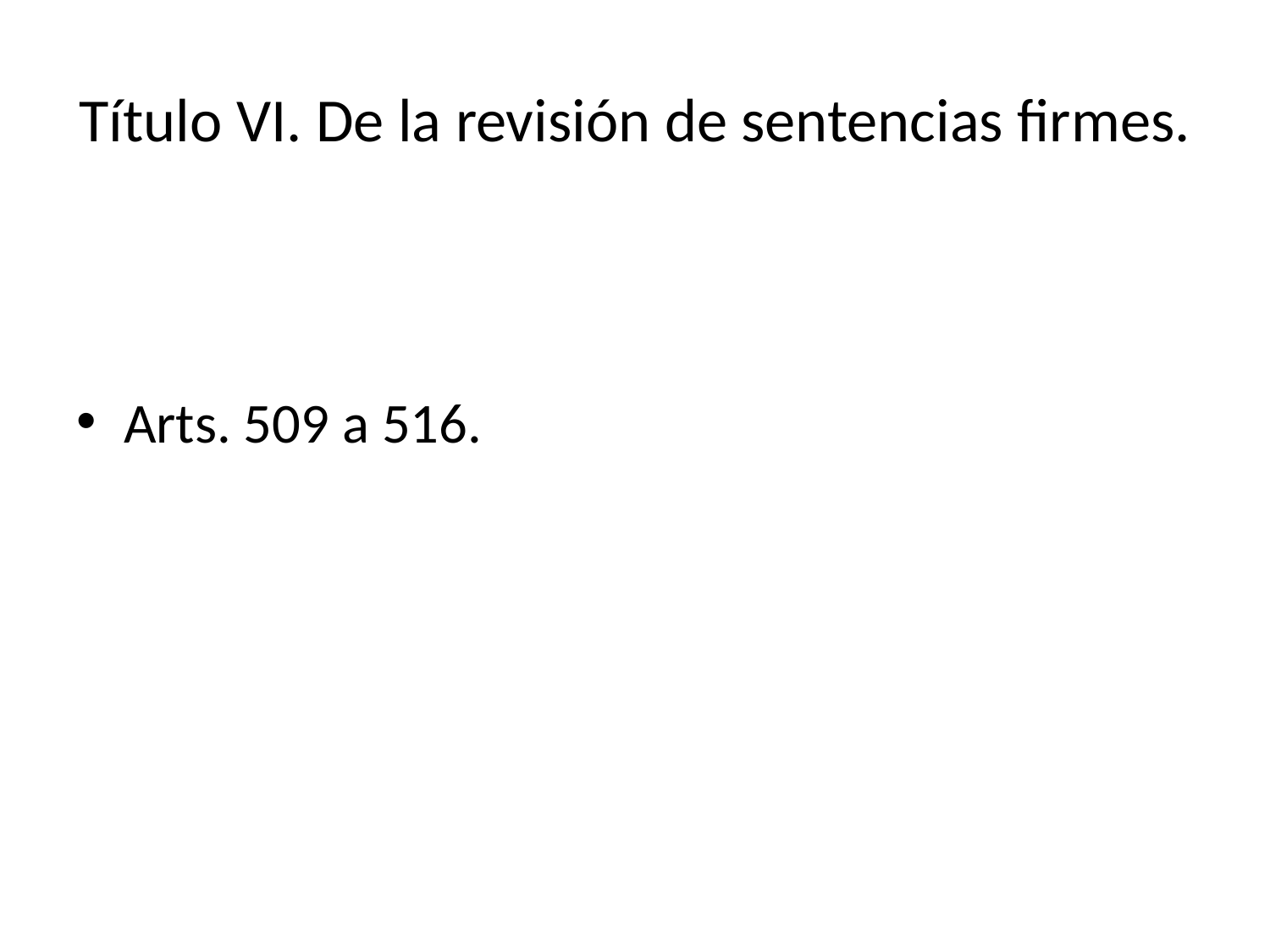

# Título VI. De la revisión de sentencias firmes.

Arts. 509 a 516.